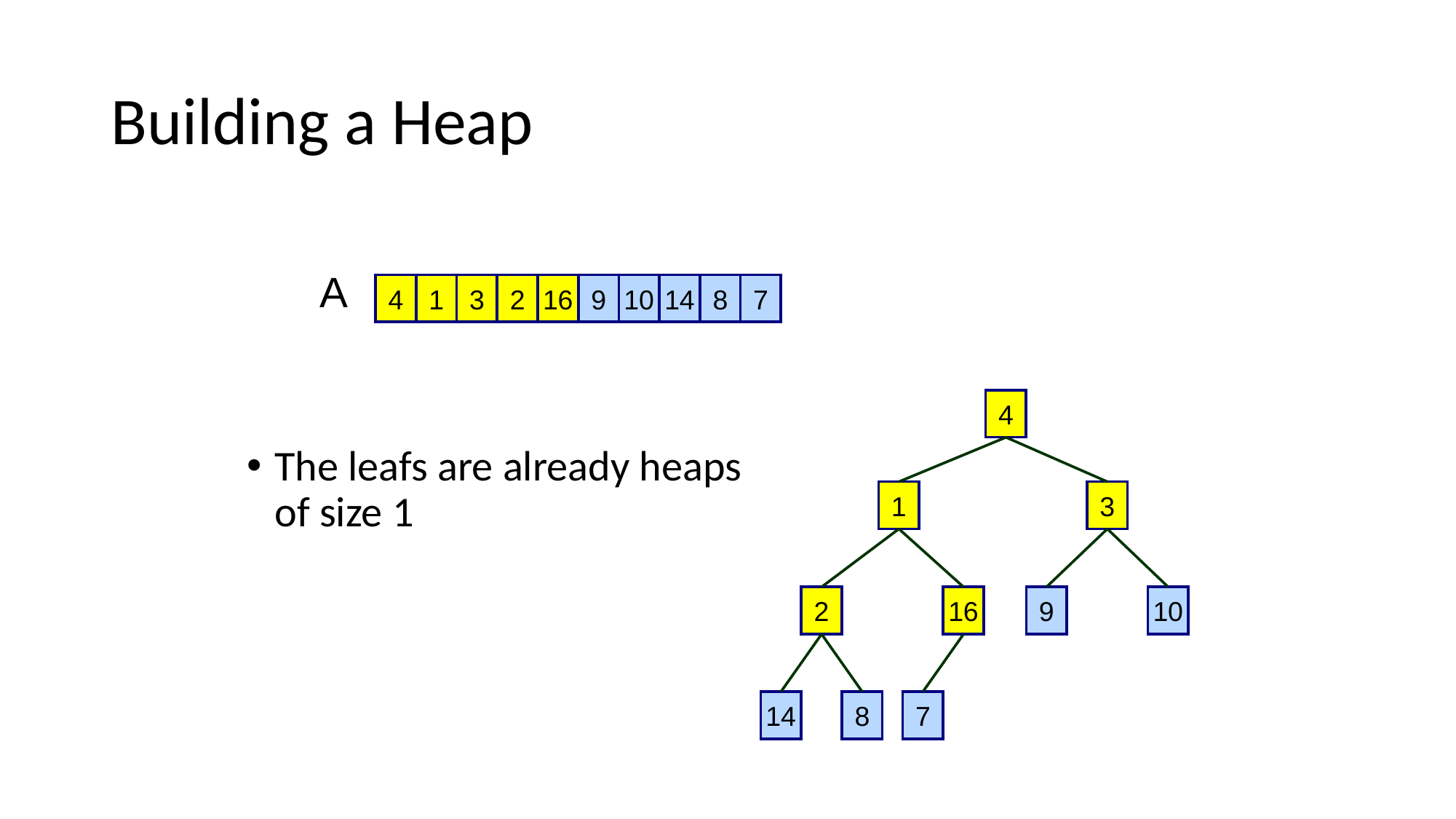

# Building a Heap
A
4
1
3
2
16
9
10
14
8
7
4
The leafs are already heaps of size 1
1
3
2
16
9
10
14
8
7